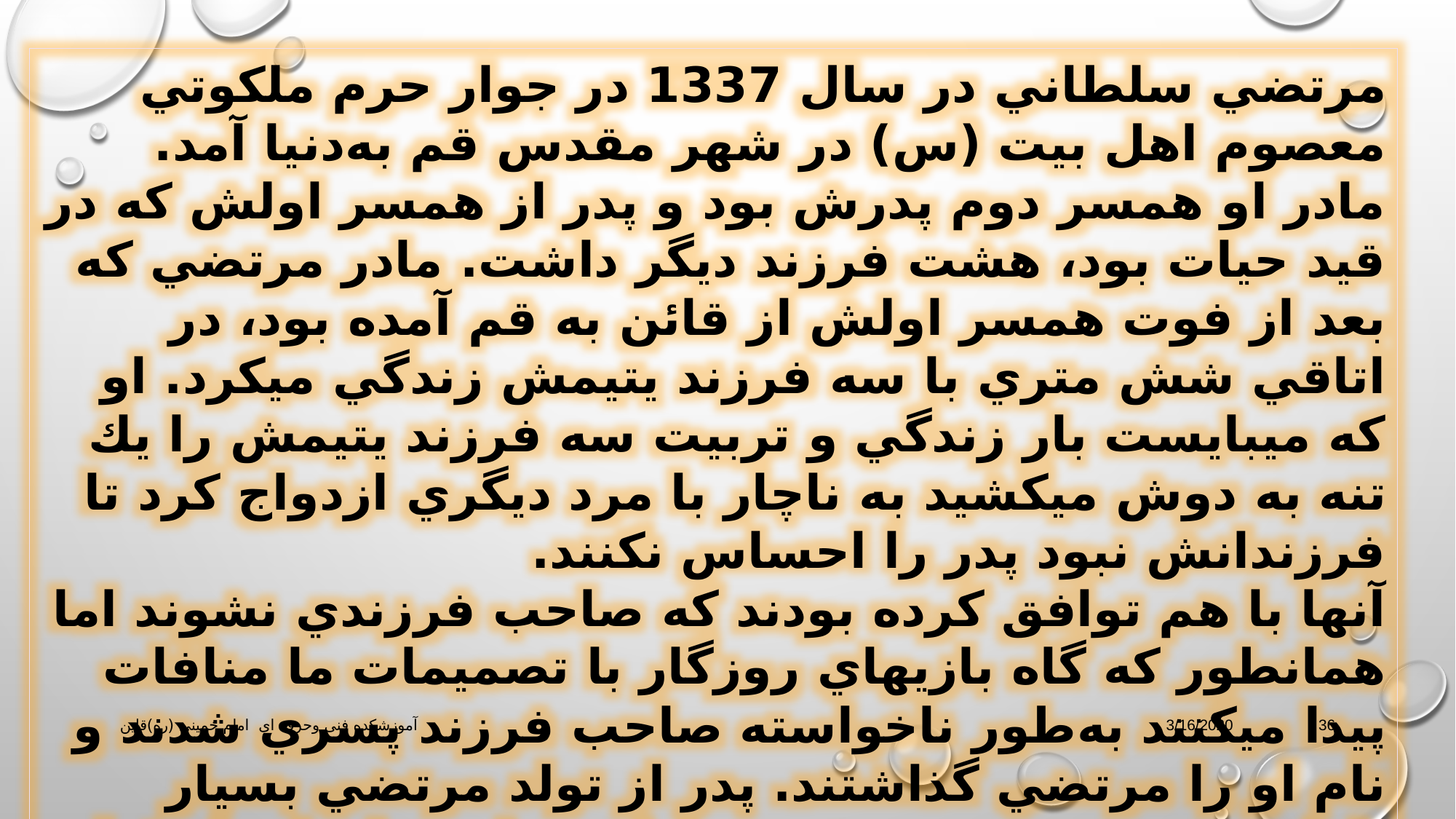

مرتضي سلطاني در سال 1337 در جوار حرم ملكوتي معصوم اهل بيت (س) در شهر مقدس قم به‌دنيا آمد. مادر او همسر دوم پدرش بود و پدر از همسر اولش كه در قيد حيات بود، هشت فرزند ديگر داشت. مادر مرتضي كه بعد از فوت همسر اولش از قائن به قم آمده بود، در اتاقي شش متري با سه فرزند يتيمش زندگي مي‏كرد. او كه مي‏بايست بار زندگي و تربيت سه فرزند يتيمش را يك تنه به دوش مي‏كشيد به ‌ناچار با مرد ديگري ازدواج كرد تا فرزندانش نبود پدر را احساس نكنند.
آنها با هم توافق كرده بودند كه صاحب فرزندي نشوند اما همان‏طور كه گاه بازي‏هاي روزگار با تصميمات ما منافات پيدا مي‏كنند به‌طور ناخواسته صاحب فرزند پسري شدند و نام او را مرتضي گذاشتند. پدر از تولد مرتضي بسيار ناراحت بود و به سبب همين ناراحتي از همان ابتدا رفتار بدي را با او در پيش گرفت. تنها پناه واقعي مرتضي آغوش مهربان مادرش بود كه تنها مامن او نيز به‏ شمار مي‏رفت.
آموزشکده فنی وحرفه ای  امام خمینی (ره)قاین
3/16/2020
36